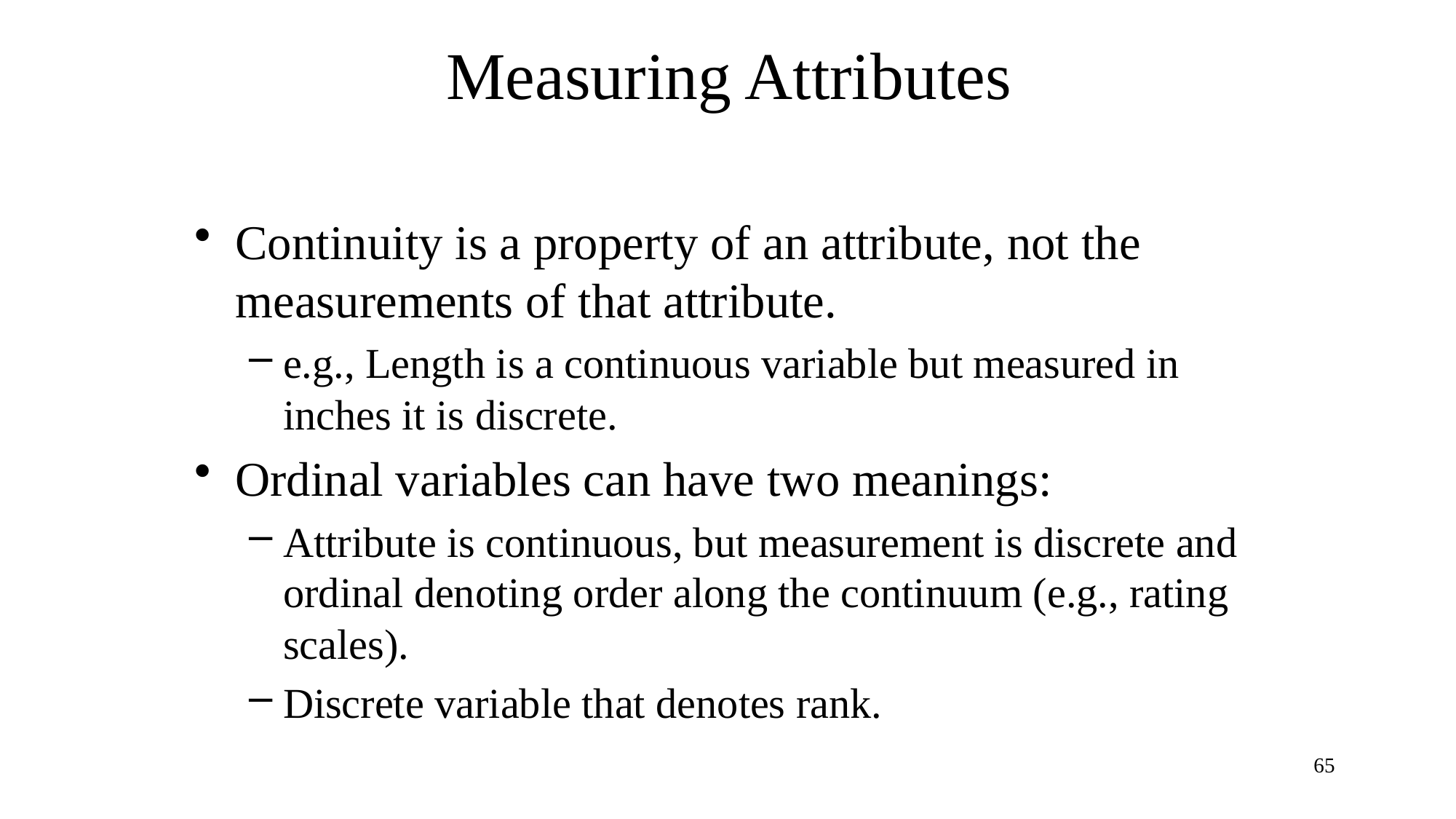

# Measuring Attributes
Continuity is a property of an attribute, not the measurements of that attribute.
e.g., Length is a continuous variable but measured in inches it is discrete.
Ordinal variables can have two meanings:
Attribute is continuous, but measurement is discrete and ordinal denoting order along the continuum (e.g., rating scales).
Discrete variable that denotes rank.
65